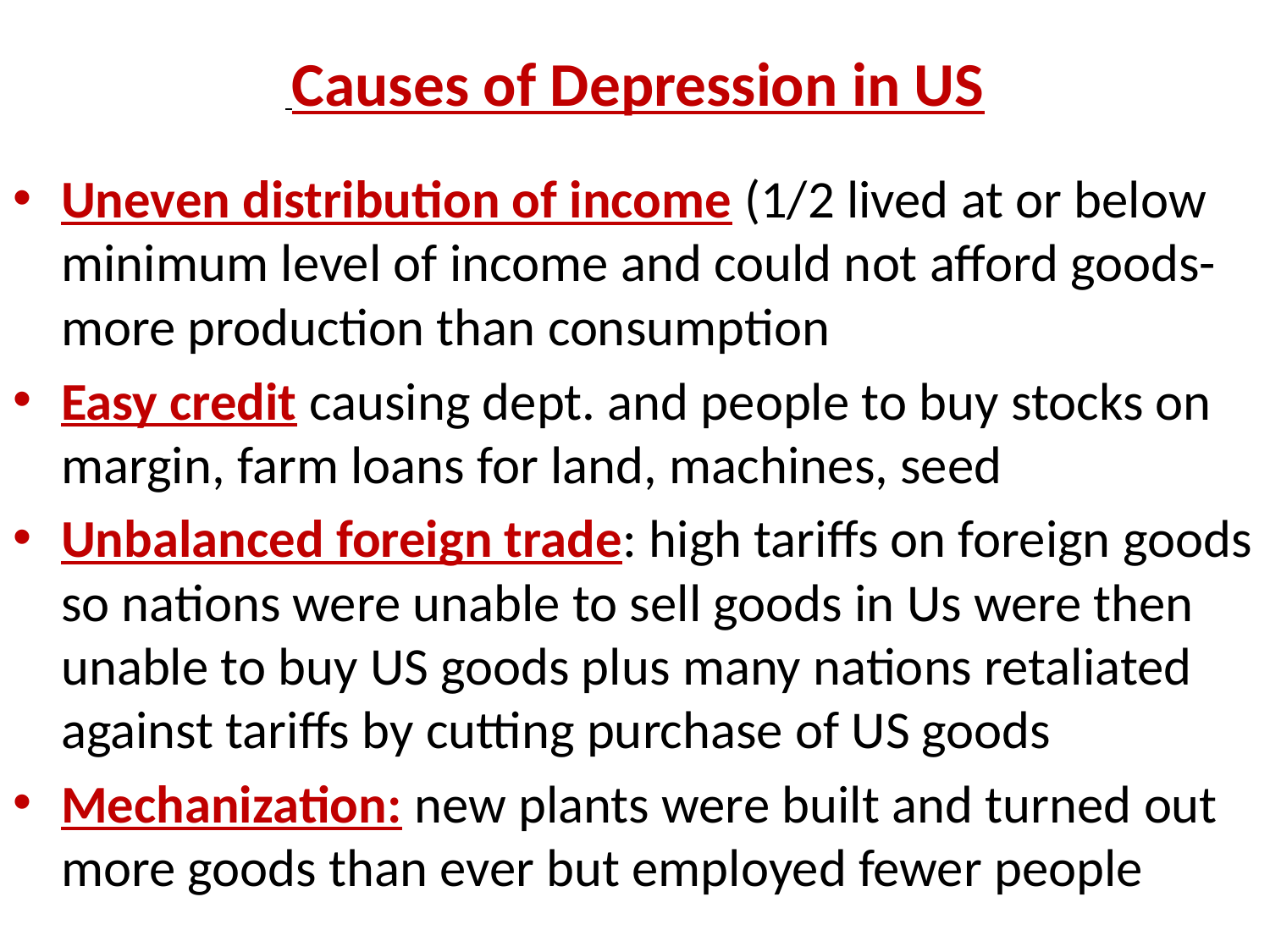

# Causes of Depression in US
Uneven distribution of income (1/2 lived at or below minimum level of income and could not afford goods- more production than consumption
Easy credit causing dept. and people to buy stocks on margin, farm loans for land, machines, seed
Unbalanced foreign trade: high tariffs on foreign goods so nations were unable to sell goods in Us were then unable to buy US goods plus many nations retaliated against tariffs by cutting purchase of US goods
Mechanization: new plants were built and turned out more goods than ever but employed fewer people